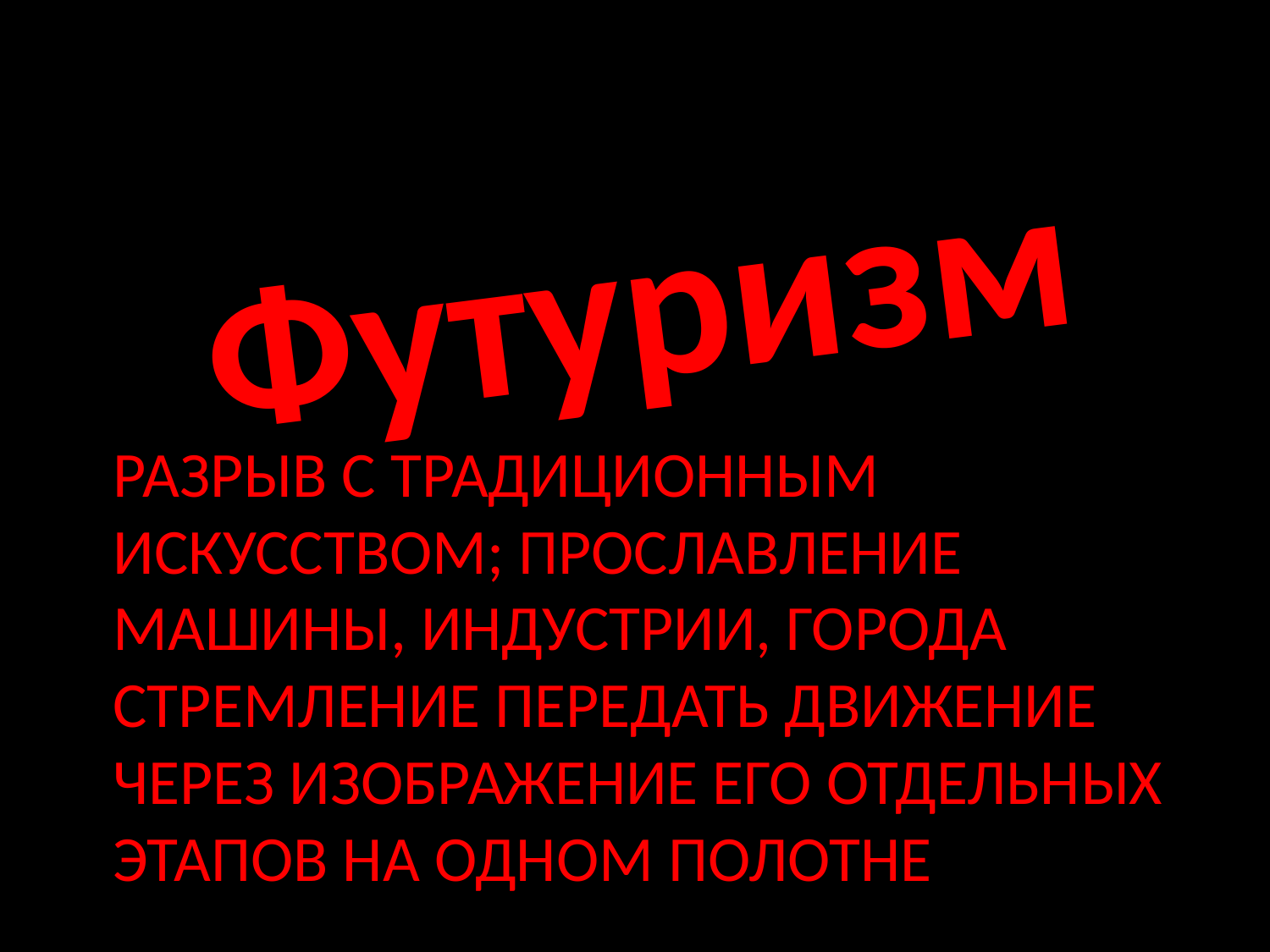

Футуризм

# Разрыв с традиционным искусством; прославление машины, индустрии, города стремление передать движение через изображение его отдельных этапов на одном полотне